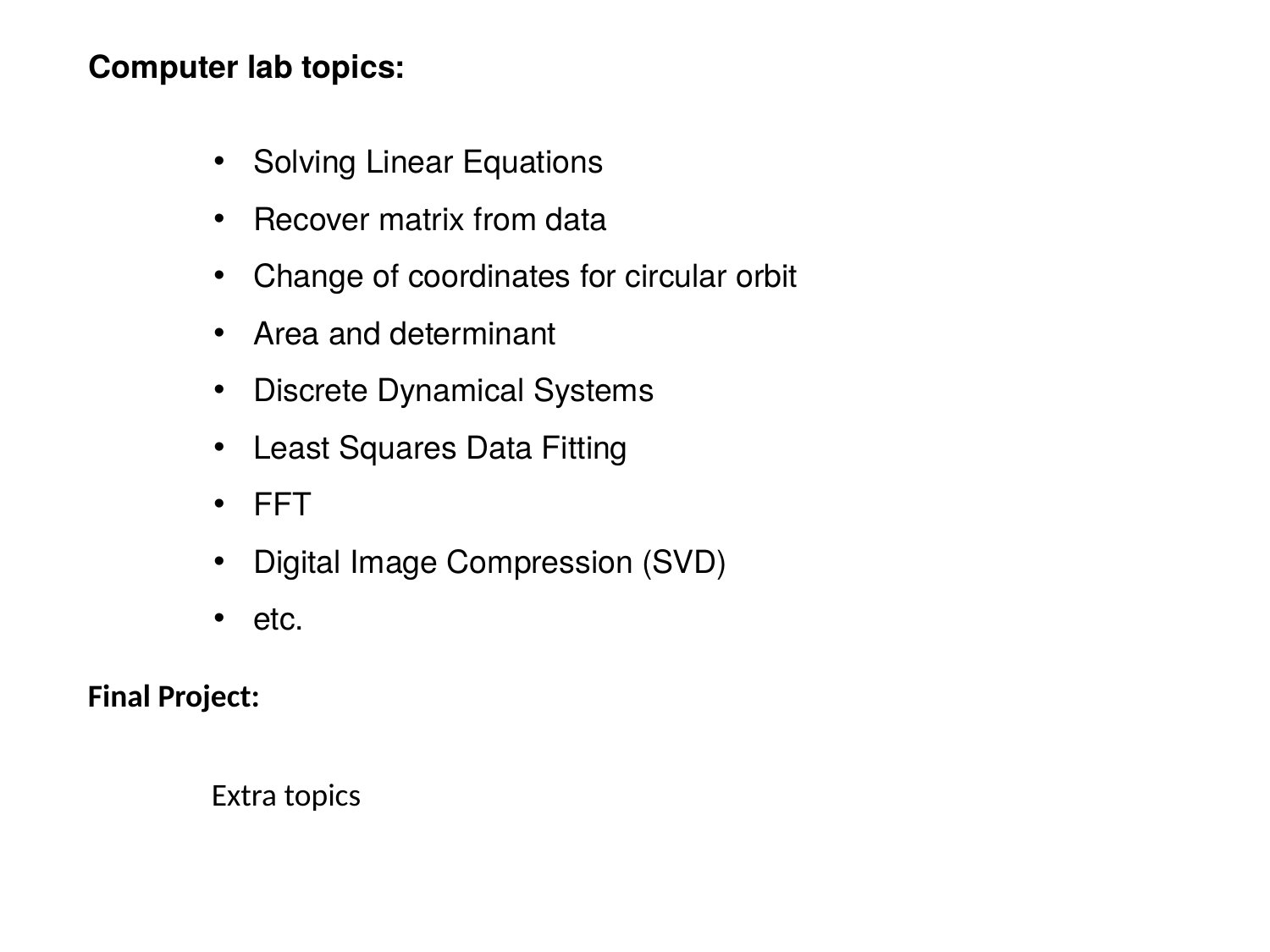

Computer lab topics:

Solving Linear Equations
Recover matrix from data
Change of coordinates for circular orbit
Area and determinant
Discrete Dynamical Systems
Least Squares Data Fitting
FFT
Digital Image Compression (SVD)
etc.
Final Project:
Extra topics